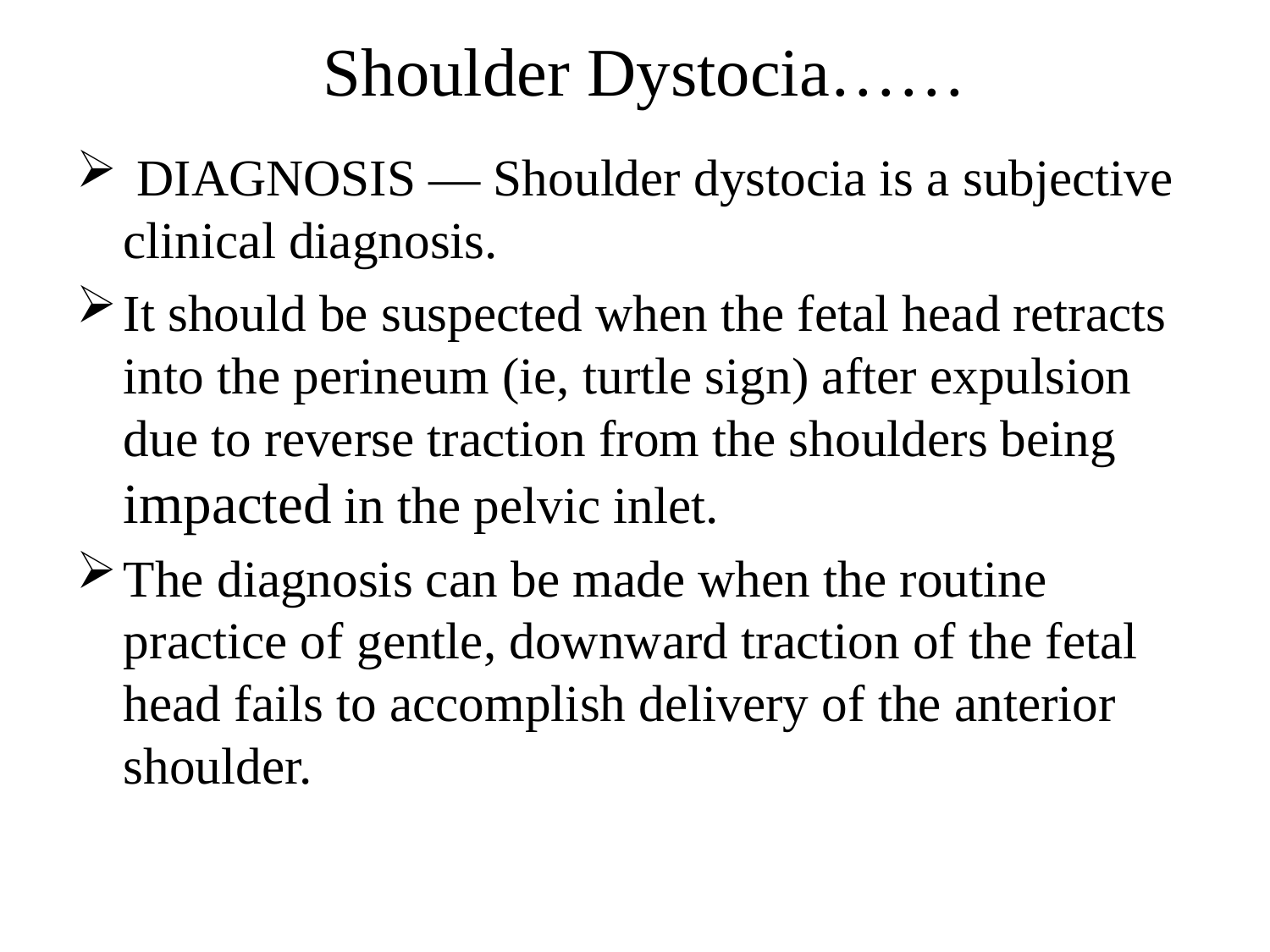

Shoulder Dystocia……
 DIAGNOSIS — Shoulder dystocia is a subjective clinical diagnosis.
It should be suspected when the fetal head retracts into the perineum (ie, turtle sign) after expulsion due to reverse traction from the shoulders being impacted in the pelvic inlet.
The diagnosis can be made when the routine practice of gentle, downward traction of the fetal head fails to accomplish delivery of the anterior shoulder.